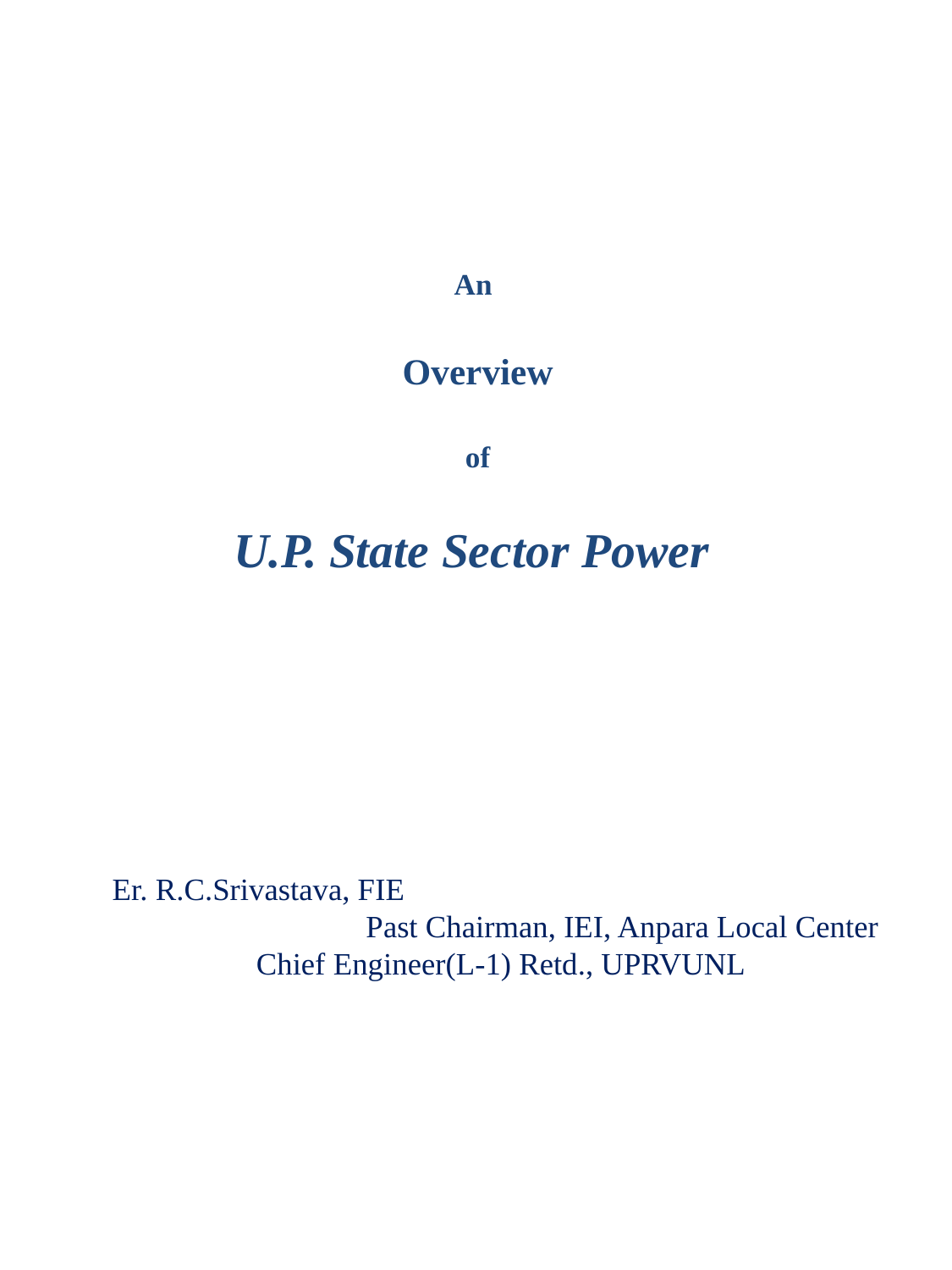

# An Overview of U.P. State Sector Power
	Er. R.C.Srivastava, FIE                                                                                              Past Chairman, IEI, Anpara Local Center
Chief Engineer(L-1) Retd., UPRVUNL